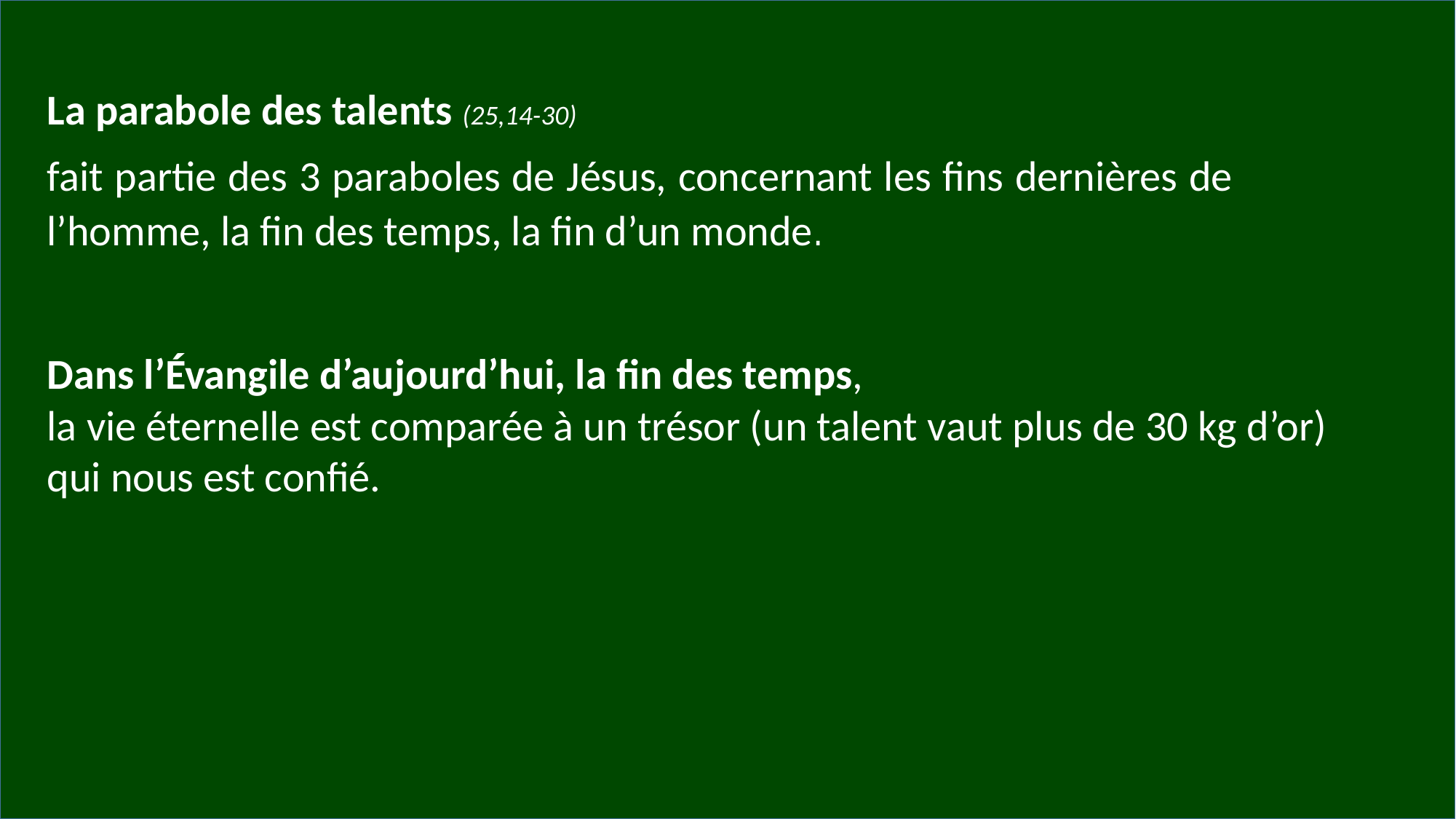

La parabole des talents (25,14-30)
fait partie des 3 paraboles de Jésus, concernant les fins dernières de l’homme, la fin des temps, la fin d’un monde.
Dans l’Évangile d’aujourd’hui, la fin des temps,
la vie éternelle est comparée à un trésor (un talent vaut plus de 30 kg d’or)  qui nous est confié.